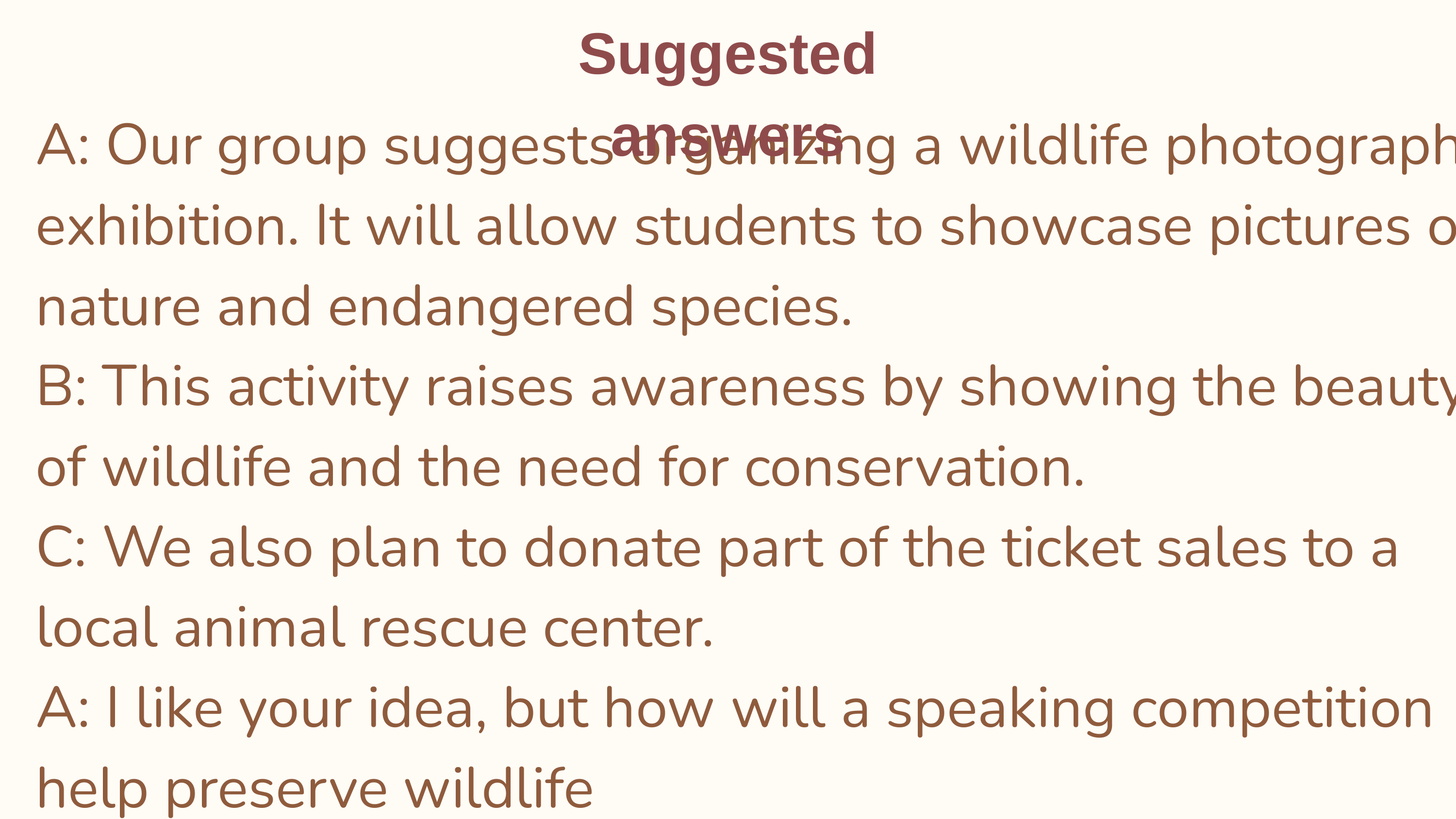

Suggested answers
A: Our group suggests organizing a wildlife photography exhibition. It will allow students to showcase pictures of nature and endangered species.
B: This activity raises awareness by showing the beauty of wildlife and the need for conservation.
C: We also plan to donate part of the ticket sales to a local animal rescue center.
A: I like your idea, but how will a speaking competition help preserve wildlife